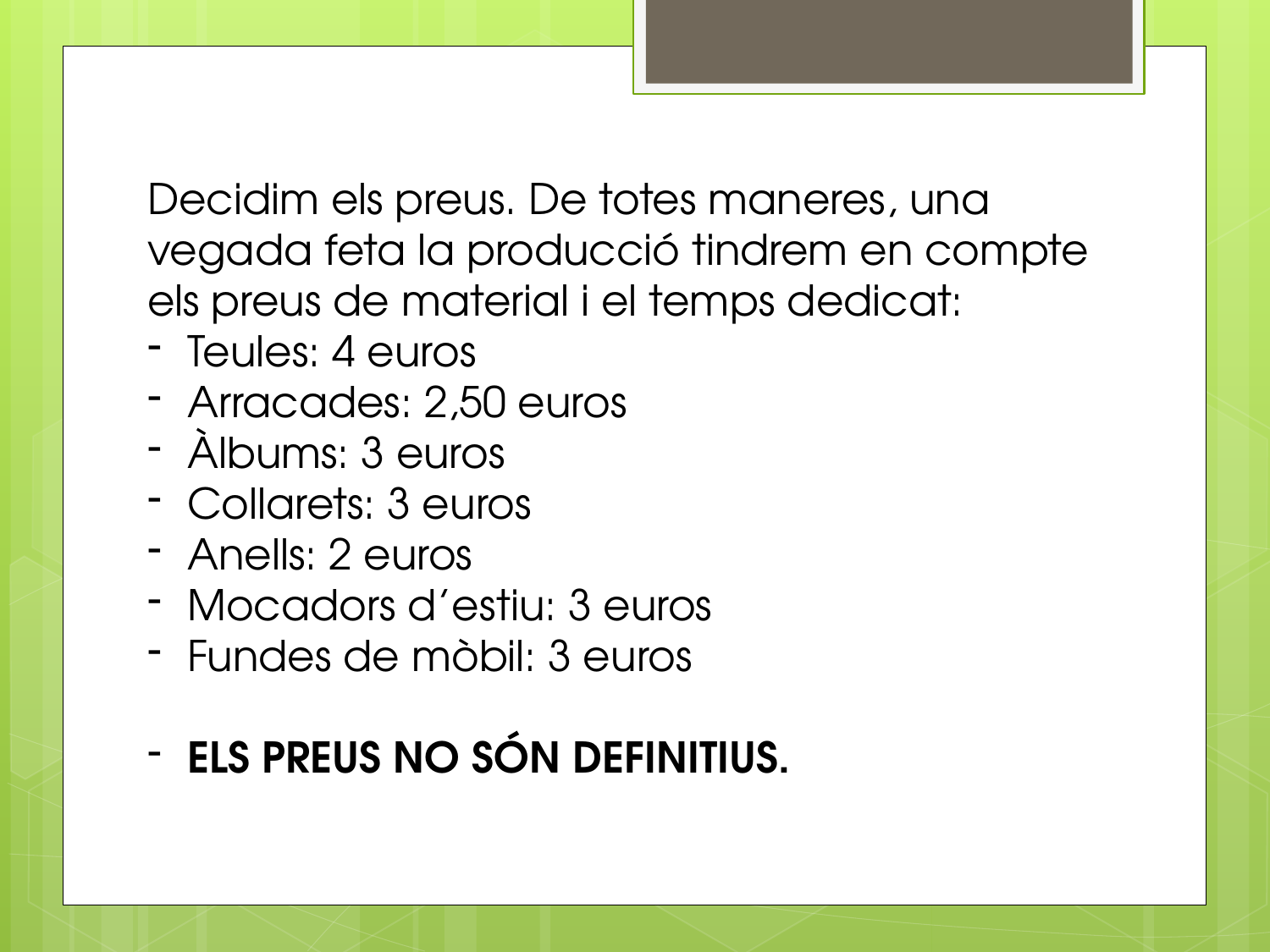

Decidim els preus. De totes maneres, una vegada feta la producció tindrem en compte els preus de material i el temps dedicat:
Teules: 4 euros
Arracades: 2,50 euros
Àlbums: 3 euros
Collarets: 3 euros
Anells: 2 euros
Mocadors d’estiu: 3 euros
Fundes de mòbil: 3 euros

ELS PREUS NO SÓN DEFINITIUS.